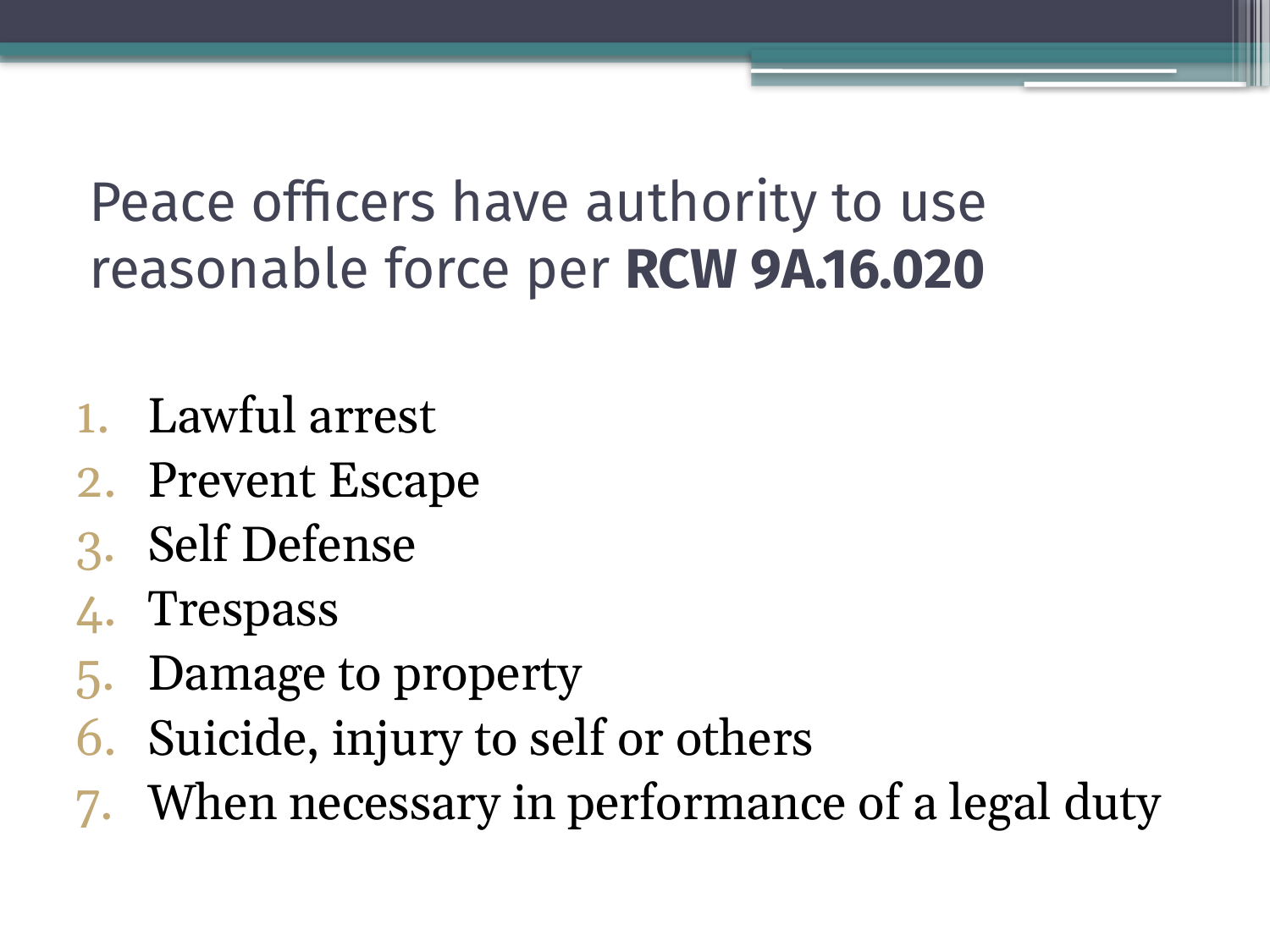

# Peace officers have authority to use reasonable force per RCW 9A.16.020

Lawful arrest
Prevent Escape
Self Defense
Trespass
Damage to property
Suicide, injury to self or others
When necessary in performance of a legal duty